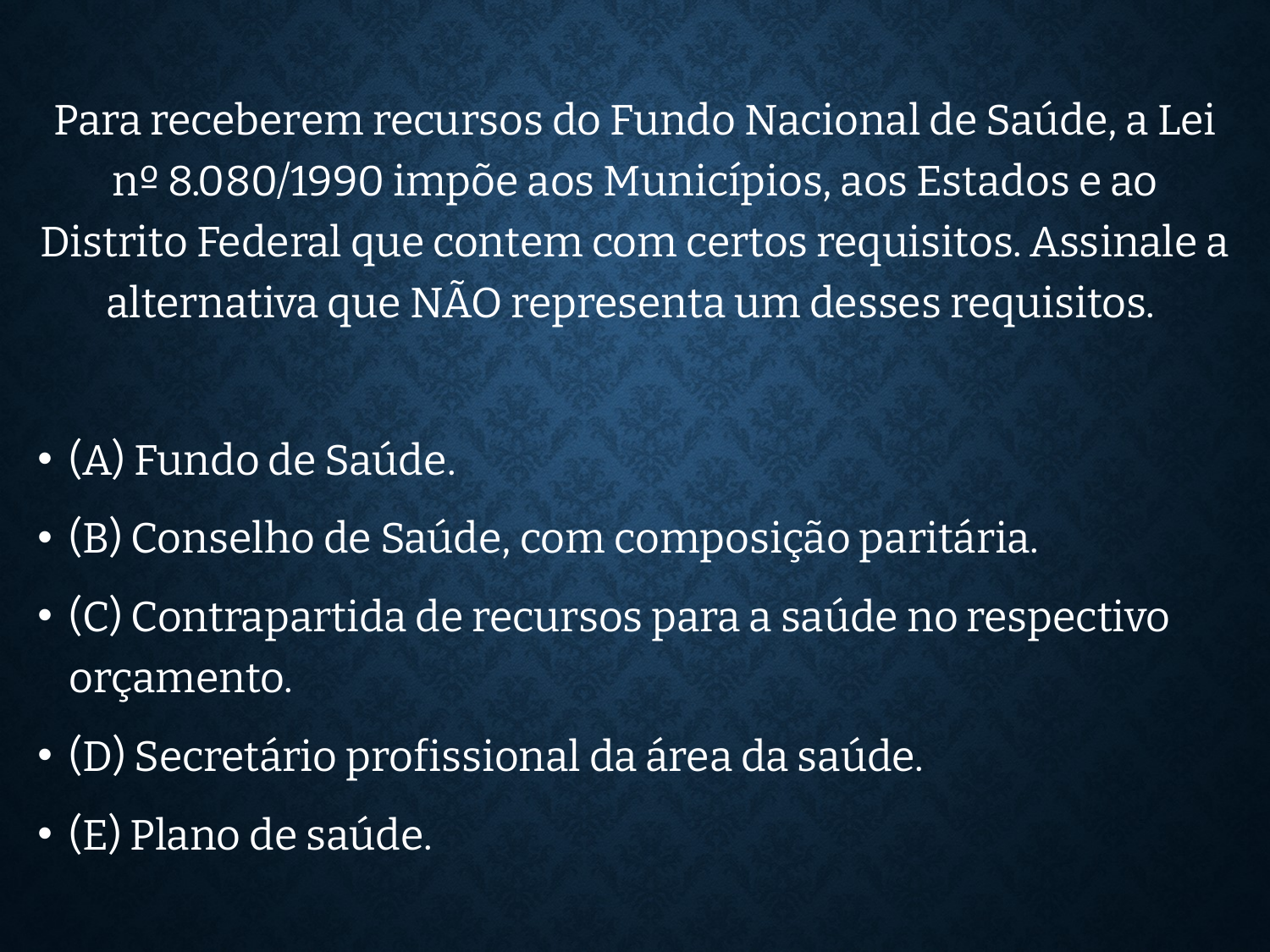

Para receberem recursos do Fundo Nacional de Saúde, a Lei nº 8.080/1990 impõe aos Municípios, aos Estados e ao Distrito Federal que contem com certos requisitos. Assinale a alternativa que NÃO representa um desses requisitos.

(A) Fundo de Saúde.
(B) Conselho de Saúde, com composição paritária.
(C) Contrapartida de recursos para a saúde no respectivo orçamento.
(D) Secretário profissional da área da saúde.
(E) Plano de saúde.